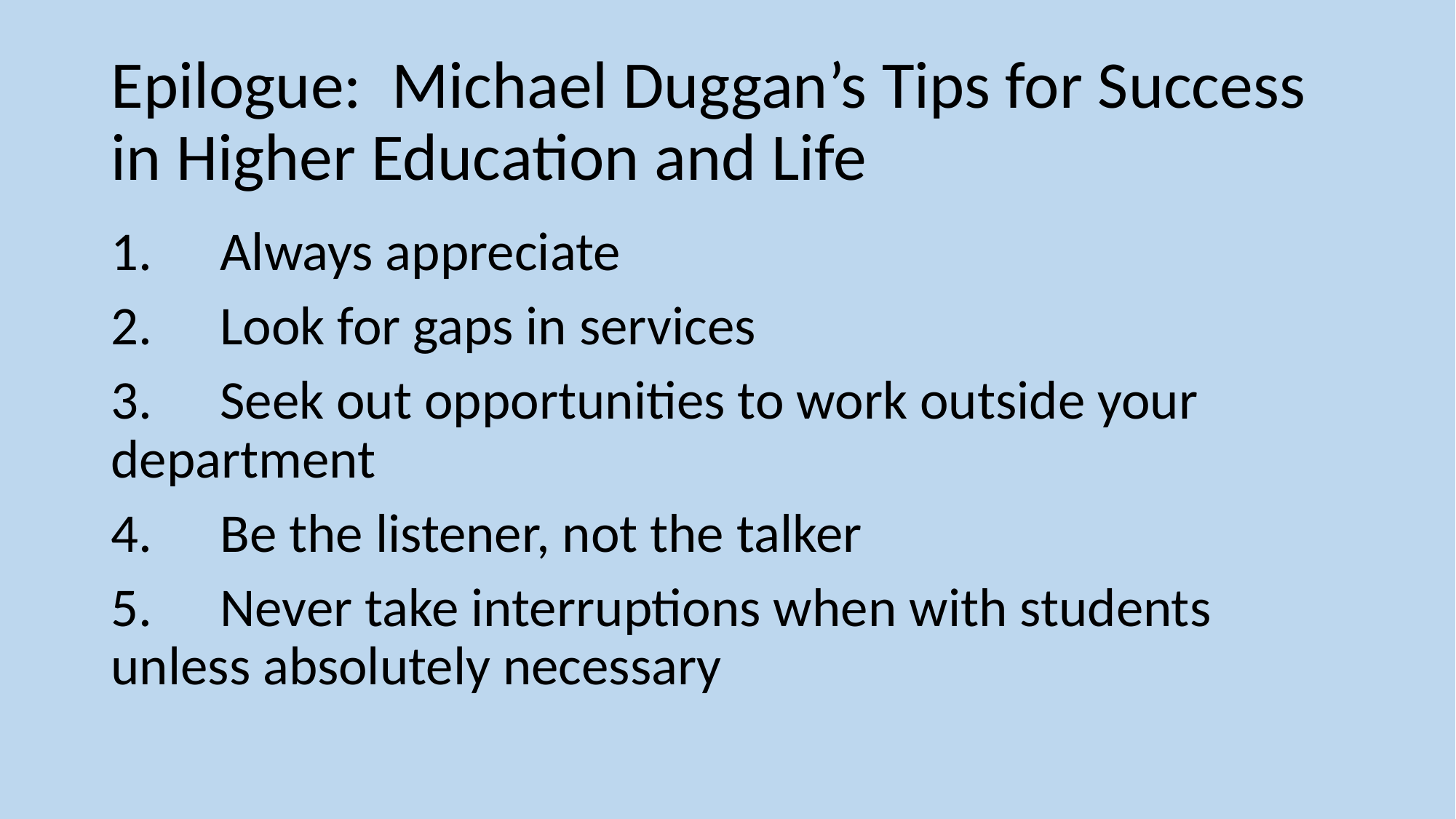

# Epilogue:  Michael Duggan’s Tips for Success in Higher Education and Life
1.	Always appreciate
2.	Look for gaps in services
3.	Seek out opportunities to work outside your 	department
4.	Be the listener, not the talker
5.	Never take interruptions when with students 	unless absolutely necessary